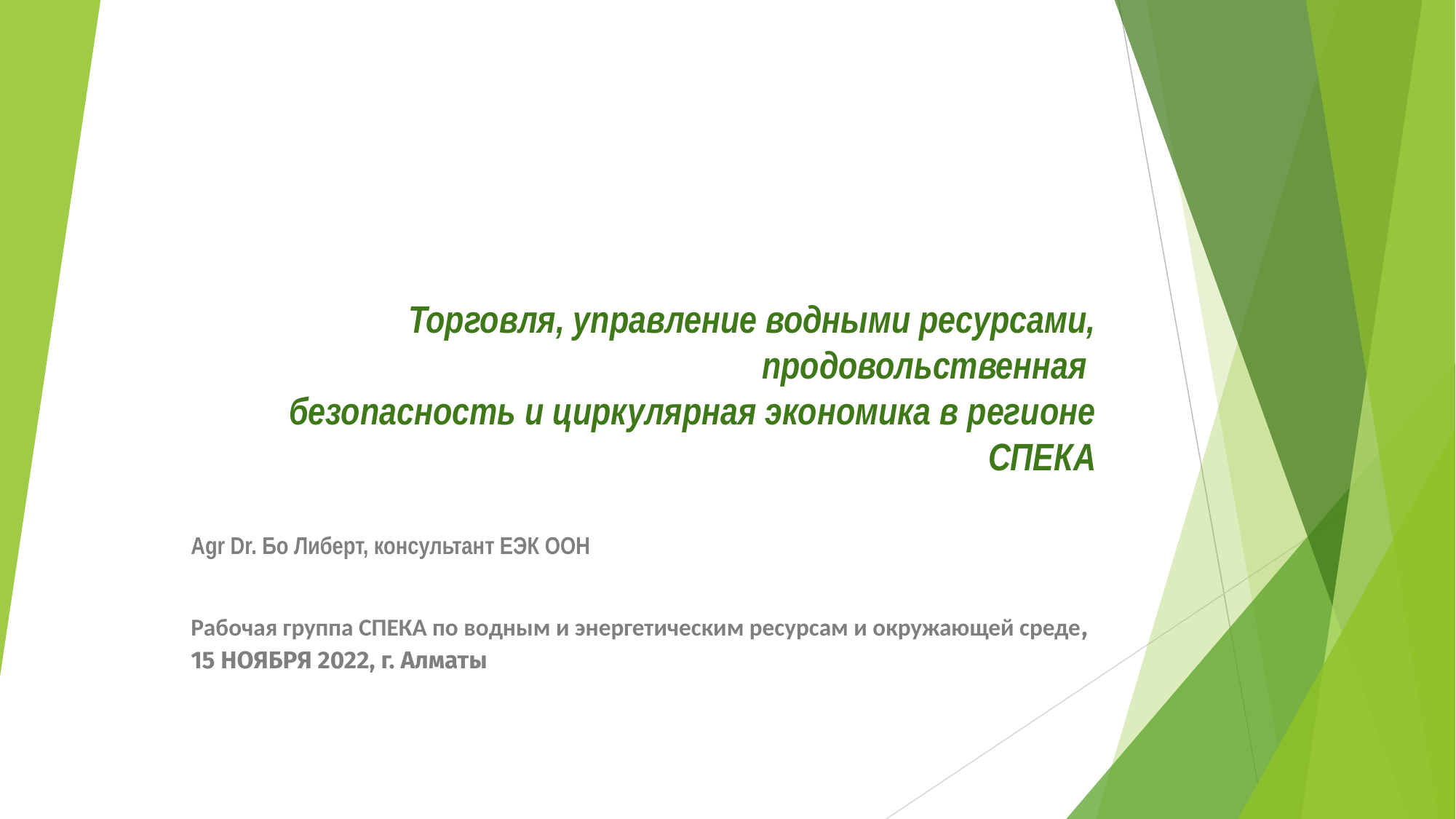

# Торговля, управление водными ресурсами, продовольственная безопасность и циркулярная экономика в регионе СПЕКА

Agr Dr. Бо Либерт, консультант ЕЭК ООН

Рабочая группа СПЕКА по водным и энергетическим ресурсам и окружающей среде,
15 НОЯБРЯ 2022, г. Алматы